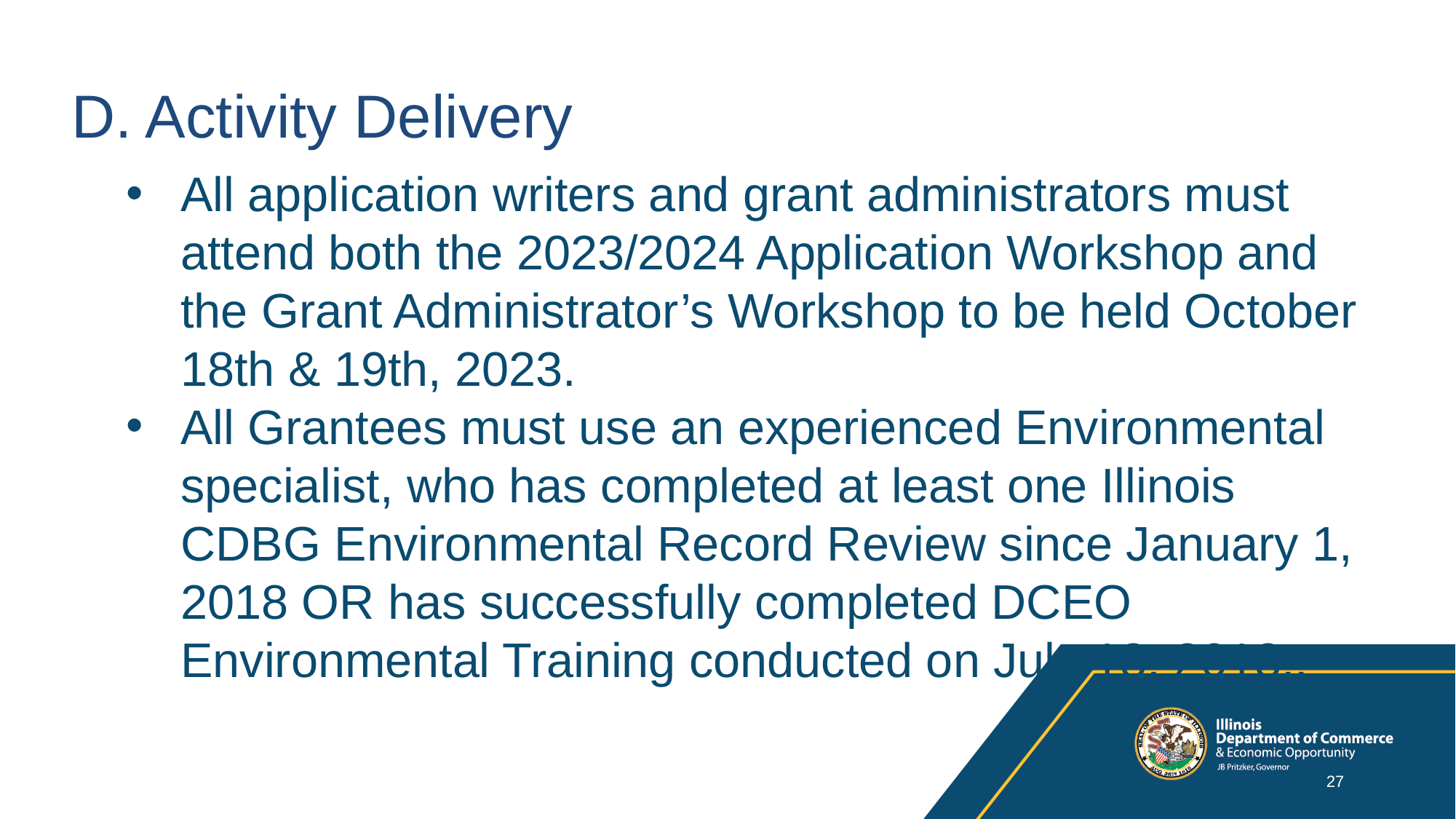

D. Activity Delivery
All application writers and grant administrators must attend both the 2023/2024 Application Workshop and the Grant Administrator’s Workshop to be held October 18th & 19th, 2023.
All Grantees must use an experienced Environmental specialist, who has completed at least one Illinois CDBG Environmental Record Review since January 1, 2018 OR has successfully completed DCEO Environmental Training conducted on July 18, 2018..

27